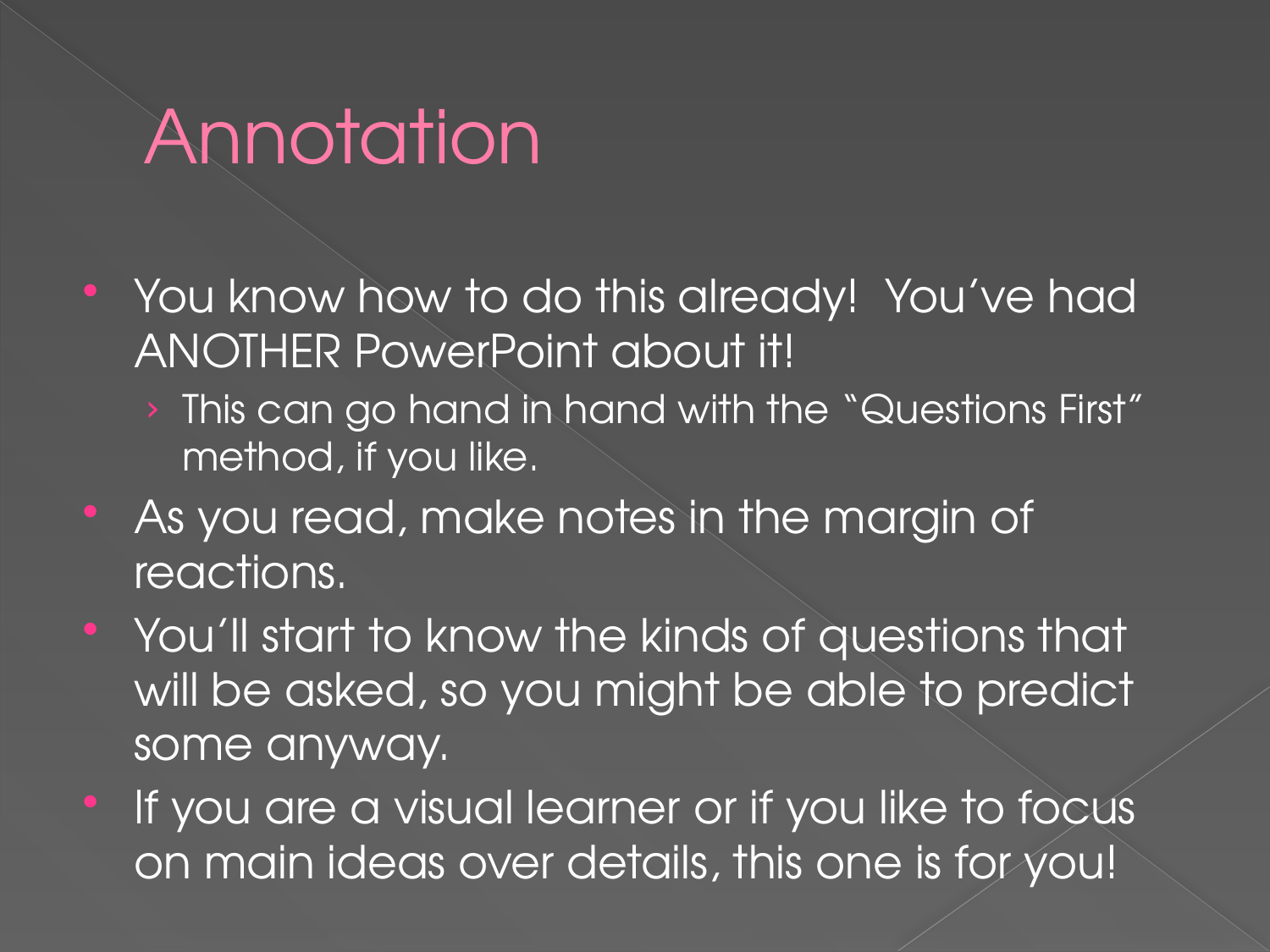

# Annotation
You know how to do this already!  You’ve had ANOTHER PowerPoint about it!
This can go hand in hand with the “Questions First” method, if you like.
As you read, make notes in the margin of reactions.
You’ll start to know the kinds of questions that will be asked, so you might be able to predict some anyway.
If you are a visual learner or if you like to focus on main ideas over details, this one is for you!